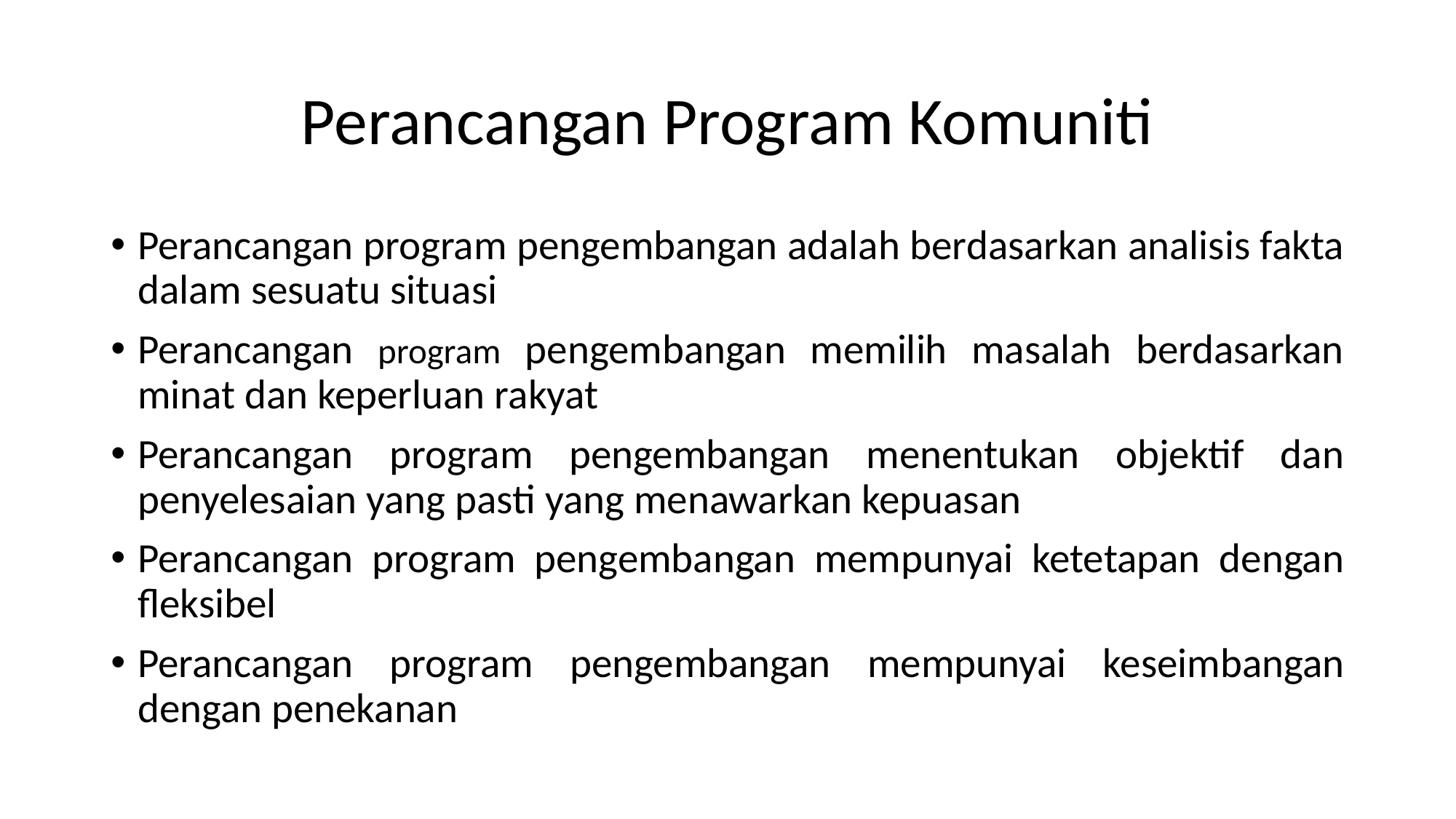

# Perancangan Program Komuniti
Perancangan program pengembangan adalah berdasarkan analisis fakta dalam sesuatu situasi
Perancangan program pengembangan memilih masalah berdasarkan minat dan keperluan rakyat
Perancangan program pengembangan menentukan objektif dan penyelesaian yang pasti yang menawarkan kepuasan
Perancangan program pengembangan mempunyai ketetapan dengan fleksibel
Perancangan program pengembangan mempunyai keseimbangan dengan penekanan